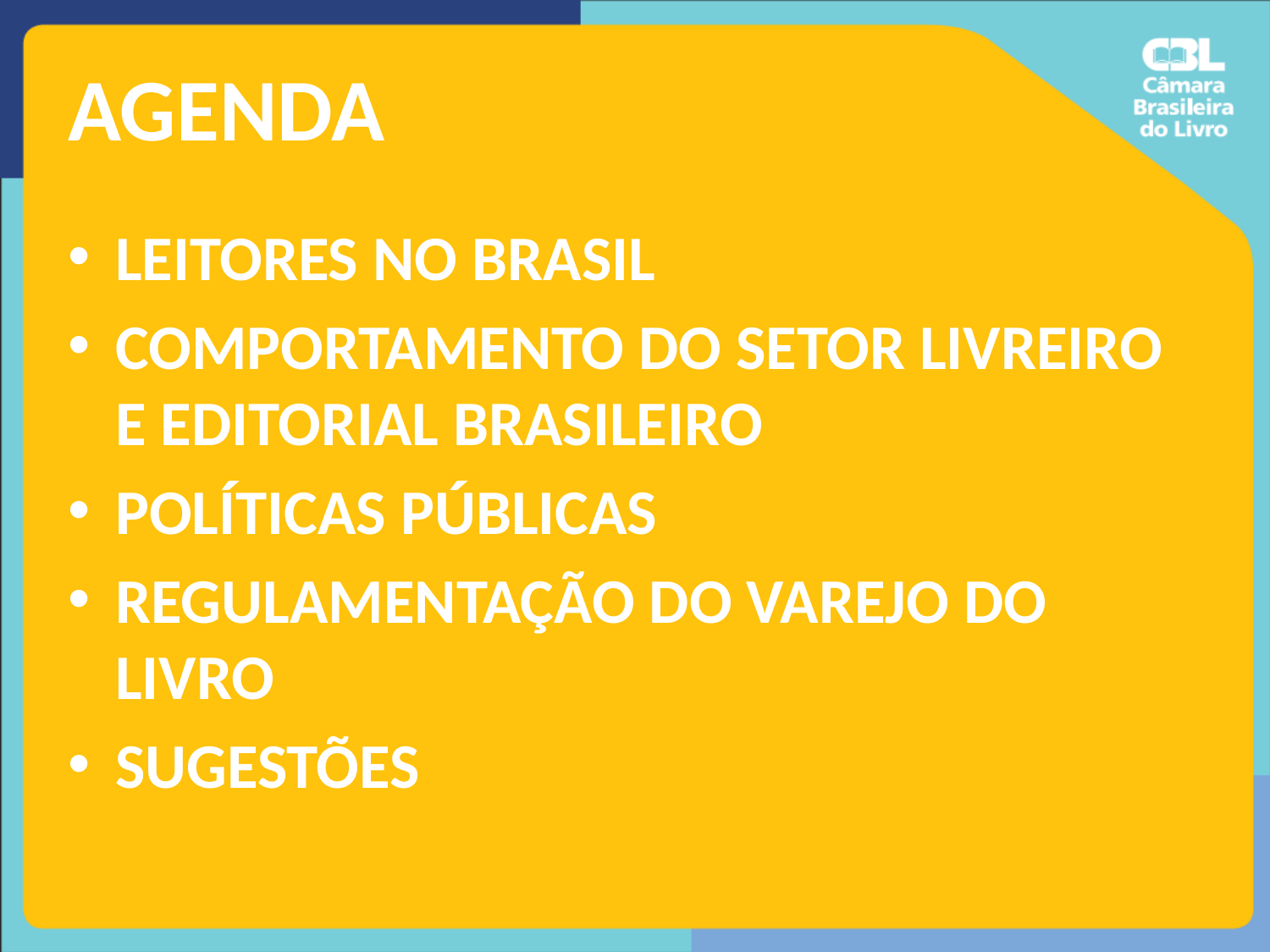

# Agenda
LEITORES NO BRASIL
COMPORTAMENTO DO SETOR LIVREIRO E EDITORIAL BRASILEIRO
POLÍTICAS PÚBLICAS
REGULAMENTAÇÃO DO VAREJO DO LIVRO
SUGESTÕES